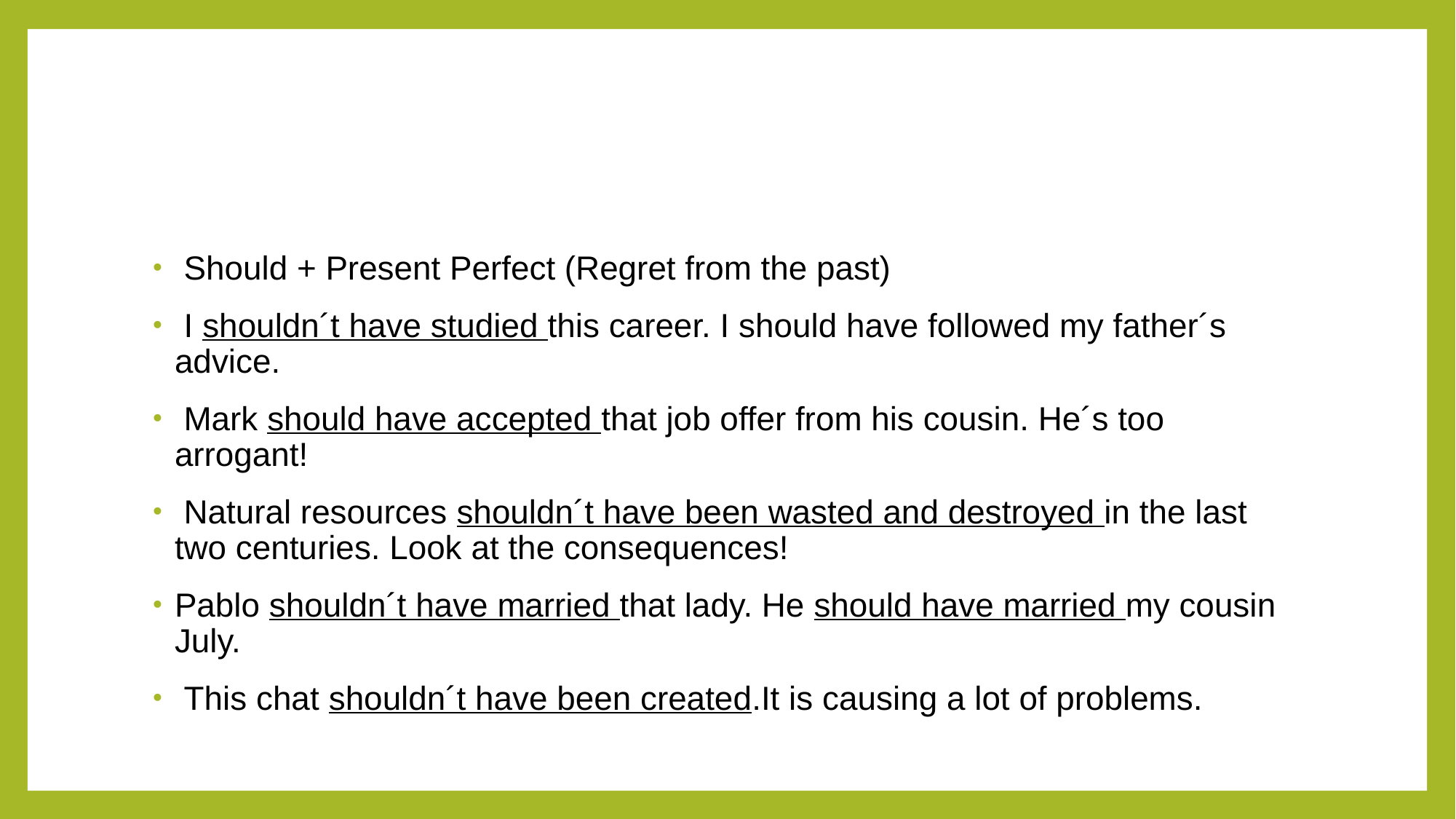

#
 Should + Present Perfect (Regret from the past)
 I shouldn´t have studied this career. I should have followed my father´s advice.
 Mark should have accepted that job offer from his cousin. He´s too arrogant!
 Natural resources shouldn´t have been wasted and destroyed in the last two centuries. Look at the consequences!
Pablo shouldn´t have married that lady. He should have married my cousin July.
 This chat shouldn´t have been created.It is causing a lot of problems.